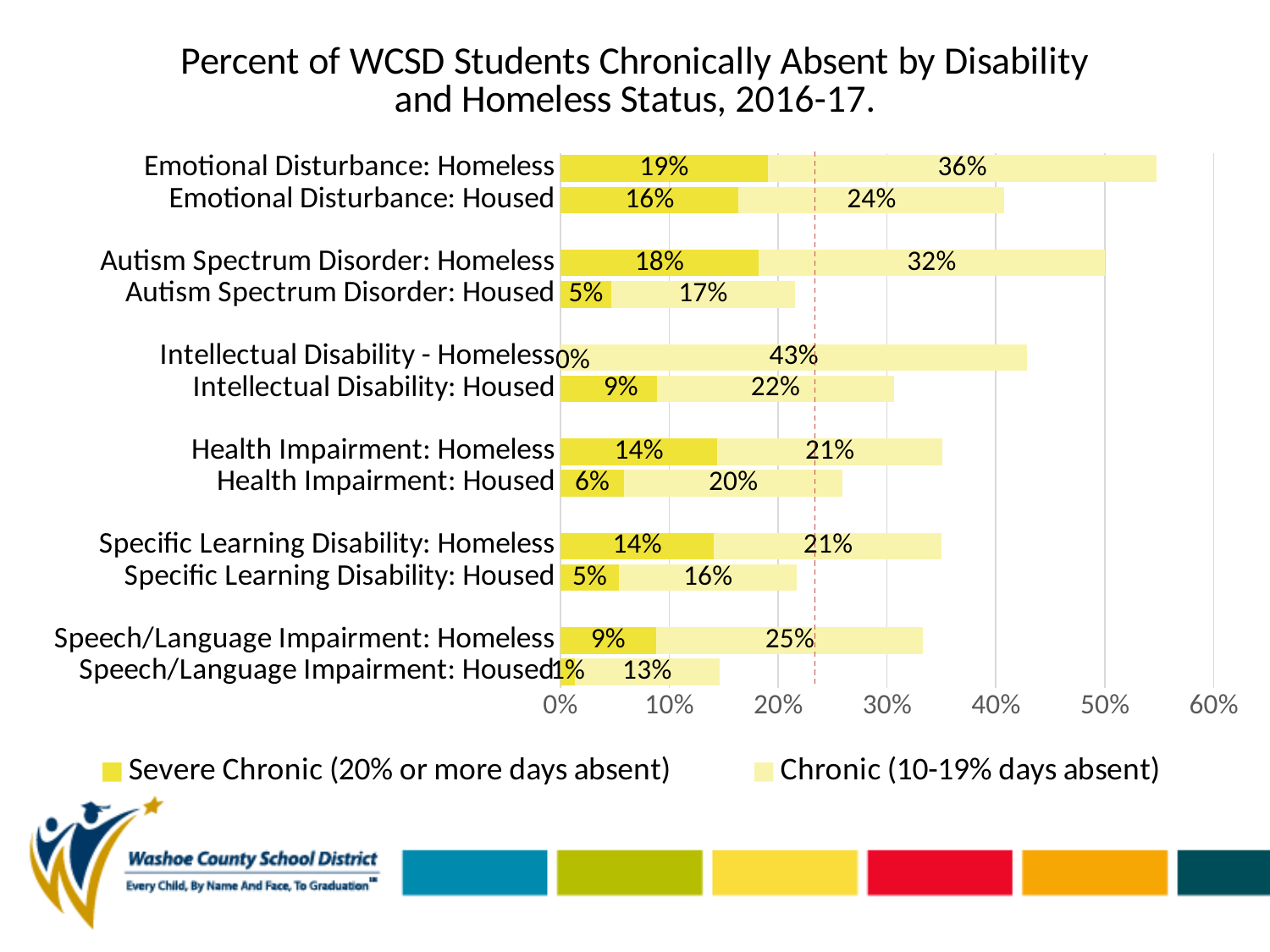

### Chart: Percent of WCSD Students Chronically Absent by Disability and Homeless Status, 2016-17.

| Category | Severe Chronic (20% or more days absent) | Chronic (10-19% days absent) |
|---|---|---|
| Speech/Language Impairment: Housed | 0.013125512715340444 | 0.13289581624282198 |
| Speech/Language Impairment: Homeless | 0.08771929824561403 | 0.24561403508771928 |
|  | None | None |
| Specific Learning Disability: Housed | 0.053562653562653564 | 0.16363636363636364 |
| Specific Learning Disability: Homeless | 0.14102564102564102 | 0.2094017094017094 |
|  | None | None |
| Health Impairment: Housed | 0.05871029836381136 | 0.20019249278152068 |
| Health Impairment: Homeless | 0.14432989690721648 | 0.20618556701030927 |
|  | None | None |
| Intellectual Disability: Housed | 0.08856088560885608 | 0.2177121771217712 |
| Intellectual Disability - Homeless | 0.0 | 0.42857142857142855 |
|  | None | None |
| Autism Spectrum Disorder: Housed | 0.046742209631728045 | 0.16855524079320114 |
| Autism Spectrum Disorder: Homeless | 0.18181818181818182 | 0.3181818181818182 |
|  | None | None |
| Emotional Disturbance: Housed | 0.1638655462184874 | 0.24369747899159663 |
| Emotional Disturbance: Homeless | 0.19047619047619047 | 0.35714285714285715 |